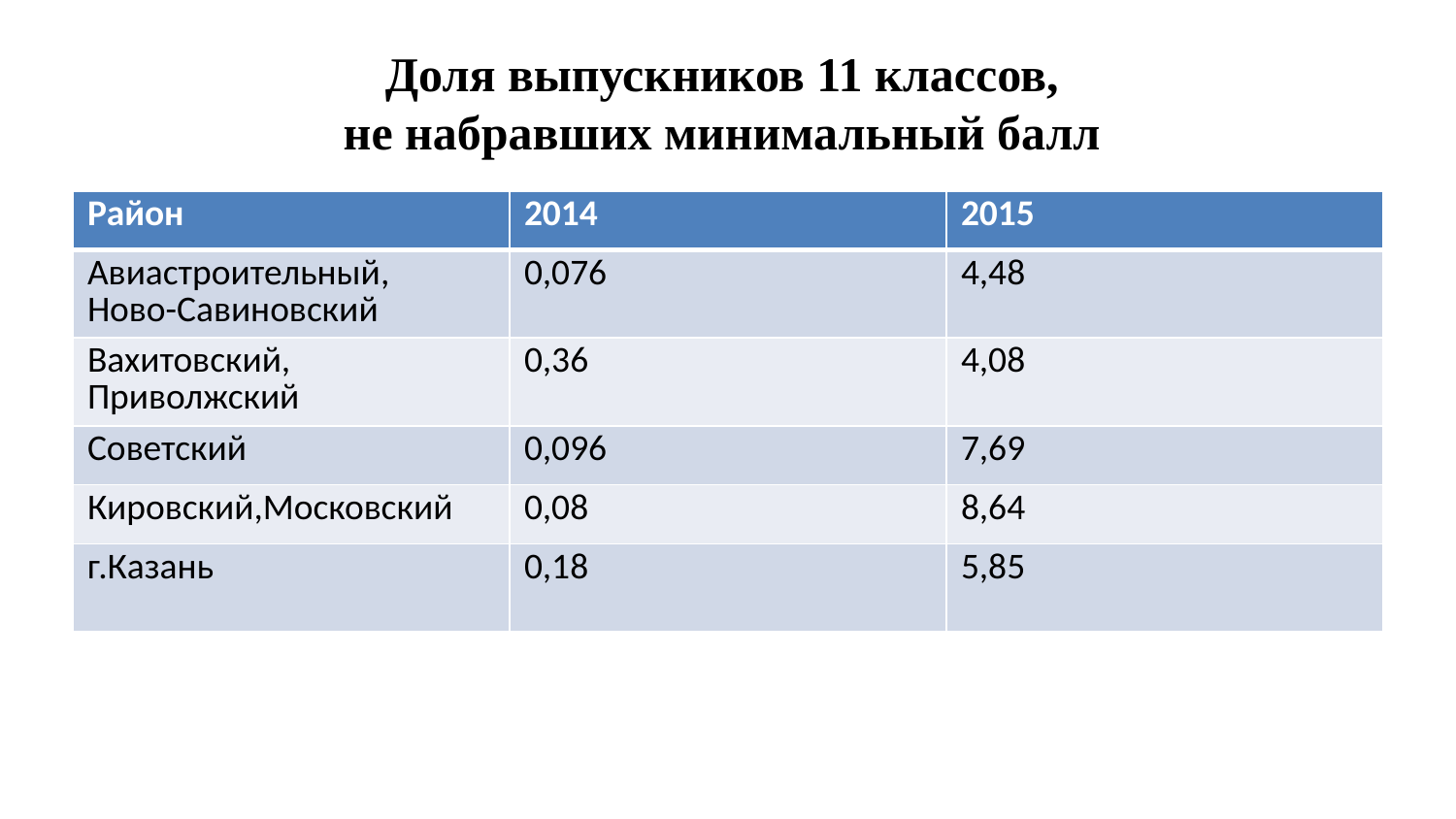

# Доля выпускников 11 классов, не набравших минимальный балл
| Район | 2014 | 2015 |
| --- | --- | --- |
| Авиастроительный, Ново-Савиновский | 0,076 | 4,48 |
| Вахитовский, Приволжский | 0,36 | 4,08 |
| Советский | 0,096 | 7,69 |
| Кировский,Московский | 0,08 | 8,64 |
| г.Казань | 0,18 | 5,85 |